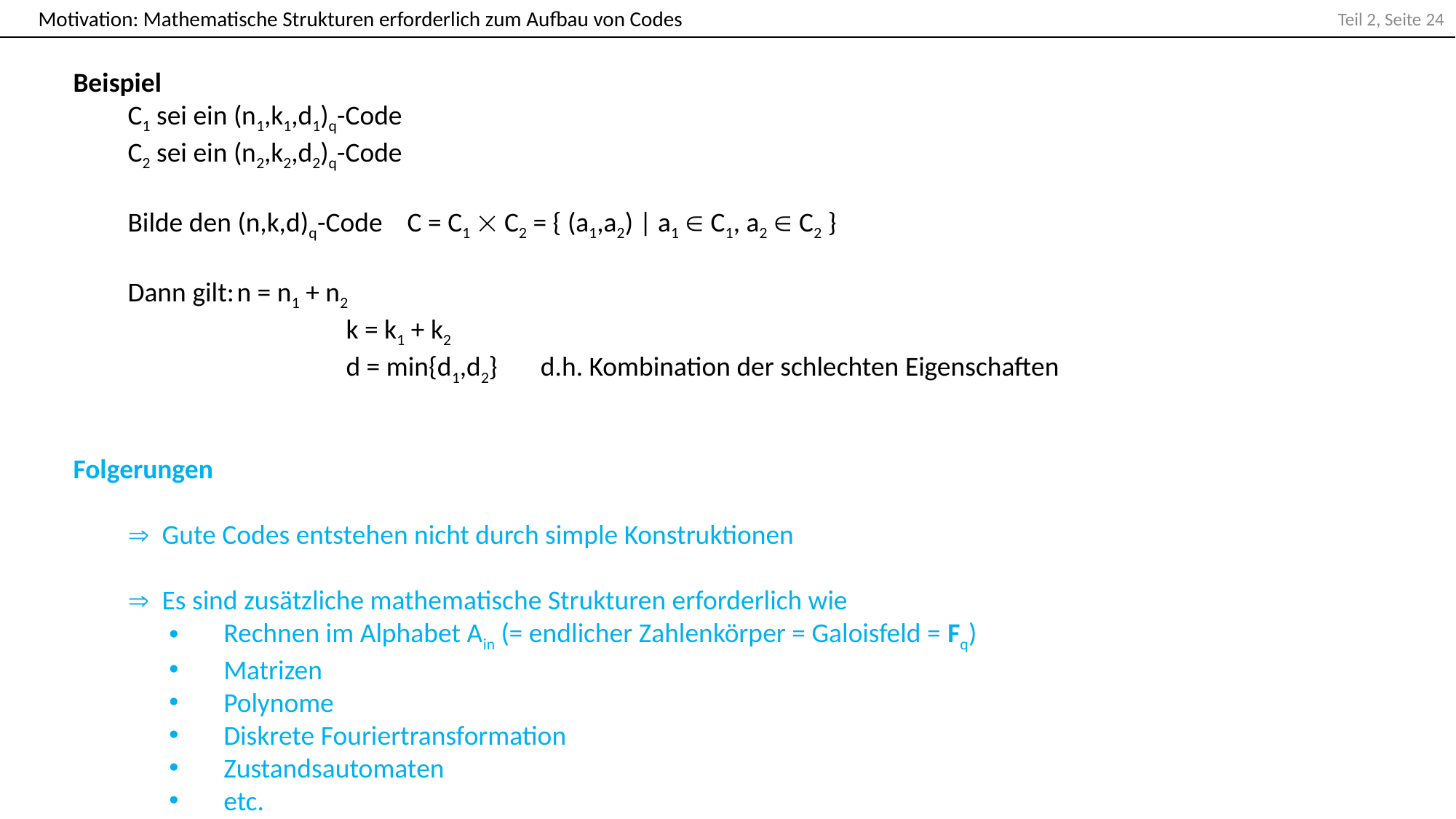

Teil 2, Seite 24
Motivation: Mathematische Strukturen erforderlich zum Aufbau von Codes
Beispiel
C1 sei ein (n1,k1,d1)q-Code
C2 sei ein (n2,k2,d2)q-Code

Bilde den (n,k,d)q-Code    C = C1 × C2 = { (a1,a2) | a1 ∈ C1, a2 ∈ C2 }

Dann gilt:	n = n1 + n2
	  	k = k1 + k2
	  	d = min{d1,d2}       d.h. Kombination der schlechten Eigenschaften

Folgerungen

⇒  Gute Codes entstehen nicht durch simple Konstruktionen

⇒  Es sind zusätzliche mathematische Strukturen erforderlich wie
Rechnen im Alphabet Ain (= endlicher Zahlenkörper = Galoisfeld = Fq)
Matrizen
Polynome
Diskrete Fouriertransformation
Zustandsautomaten
etc.